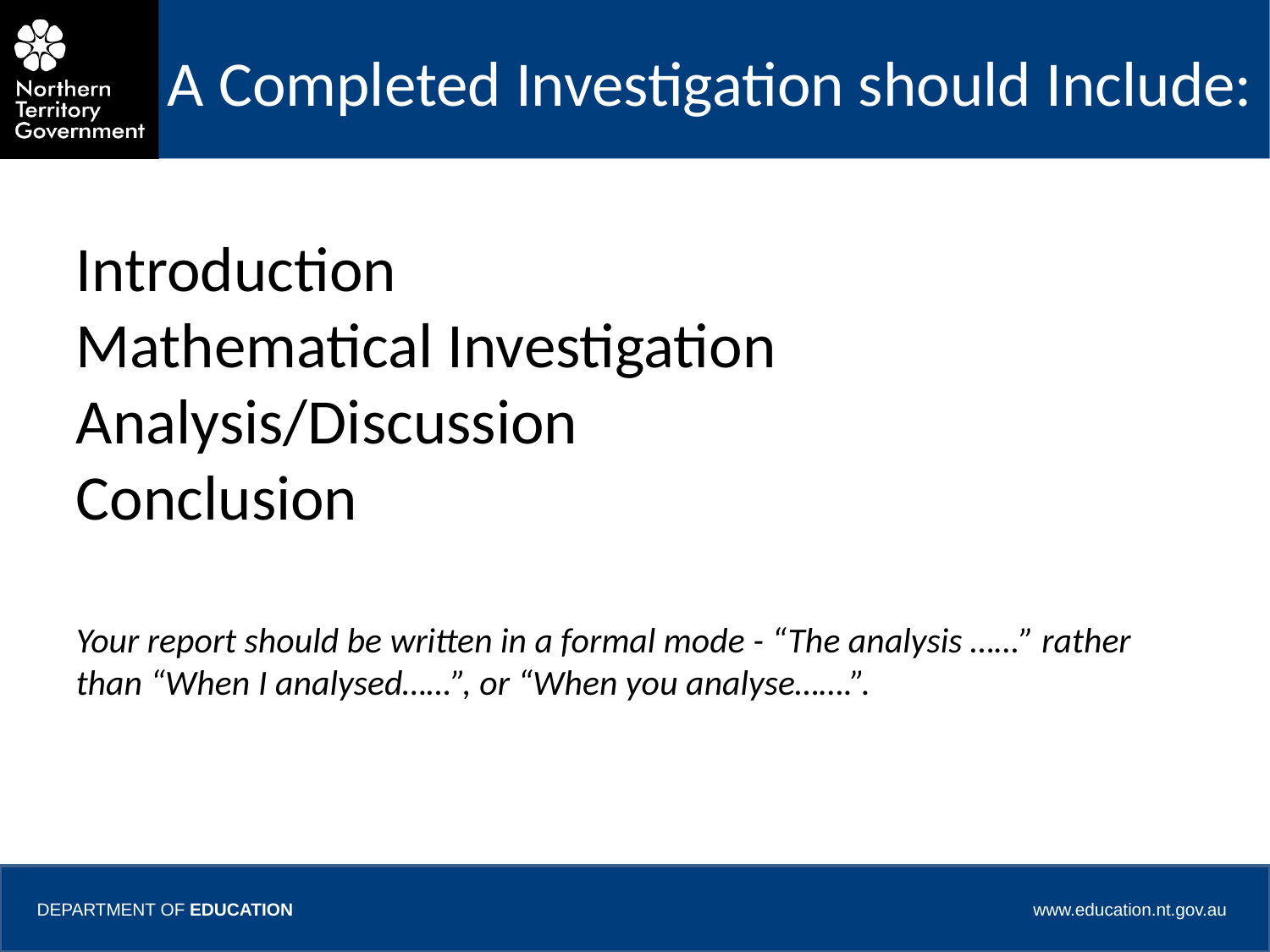

A Completed Investigation should Include:

Introduction
Mathematical Investigation
Analysis/Discussion
Conclusion

Your report should be written in a formal mode - “The analysis ……” rather than “When I analysed……”, or “When you analyse…….”.